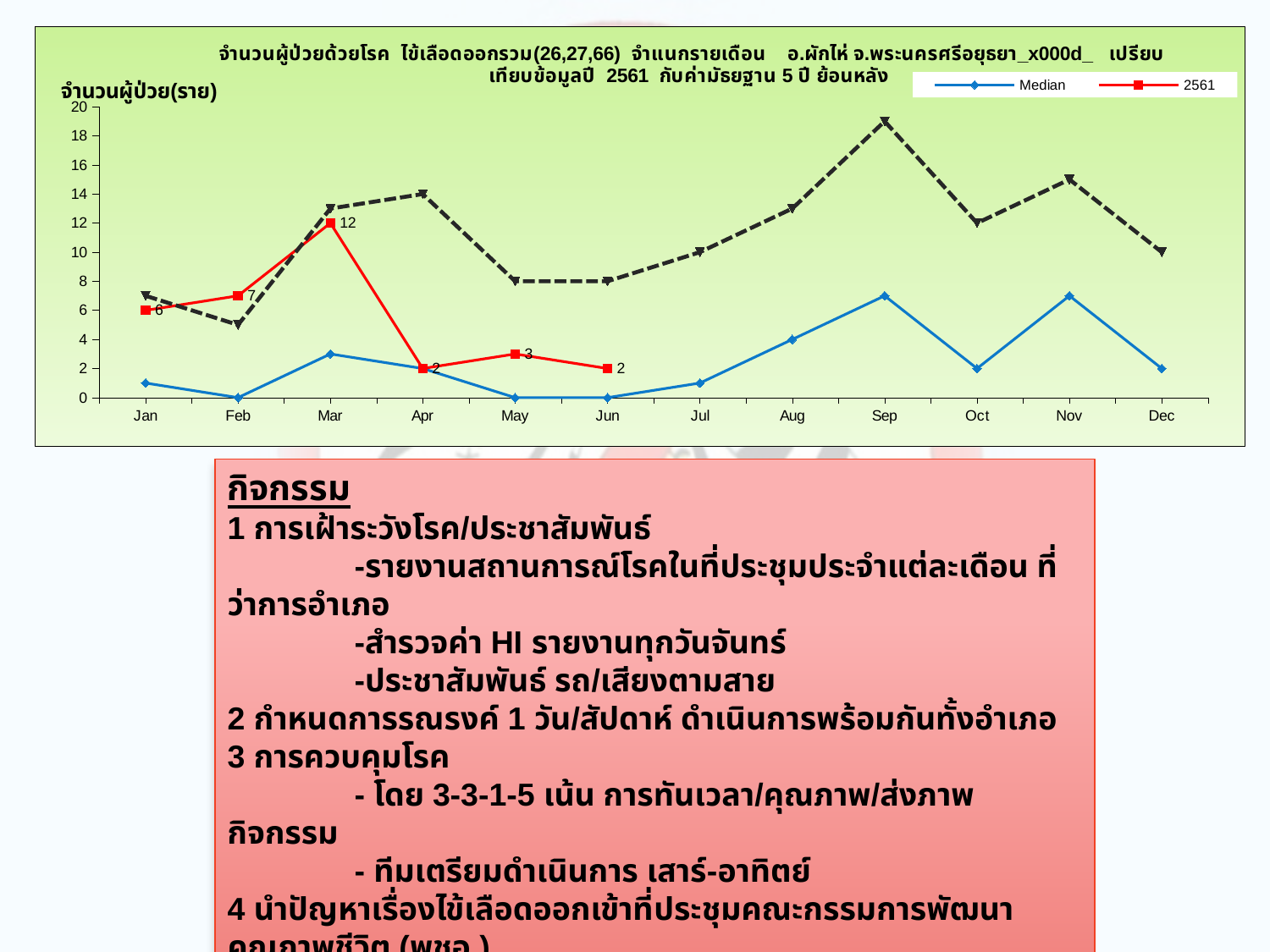

[unsupported chart]

กิจกรรม
1 การเฝ้าระวังโรค/ประชาสัมพันธ์
	-รายงานสถานการณ์โรคในที่ประชุมประจำแต่ละเดือน ที่ว่าการอำเภอ
	-สำรวจค่า HI รายงานทุกวันจันทร์
	-ประชาสัมพันธ์ รถ/เสียงตามสาย
2 กำหนดการรณรงค์ 1 วัน/สัปดาห์ ดำเนินการพร้อมกันทั้งอำเภอ
3 การควบคุมโรค
	- โดย 3-3-1-5 เน้น การทันเวลา/คุณภาพ/ส่งภาพกิจกรรม
	- ทีมเตรียมดำเนินการ เสาร์-อาทิตย์
4 นำปัญหาเรื่องไข้เลือดออกเข้าที่ประชุมคณะกรรมการพัฒนาคุณภาพชีวิต (พชอ.)